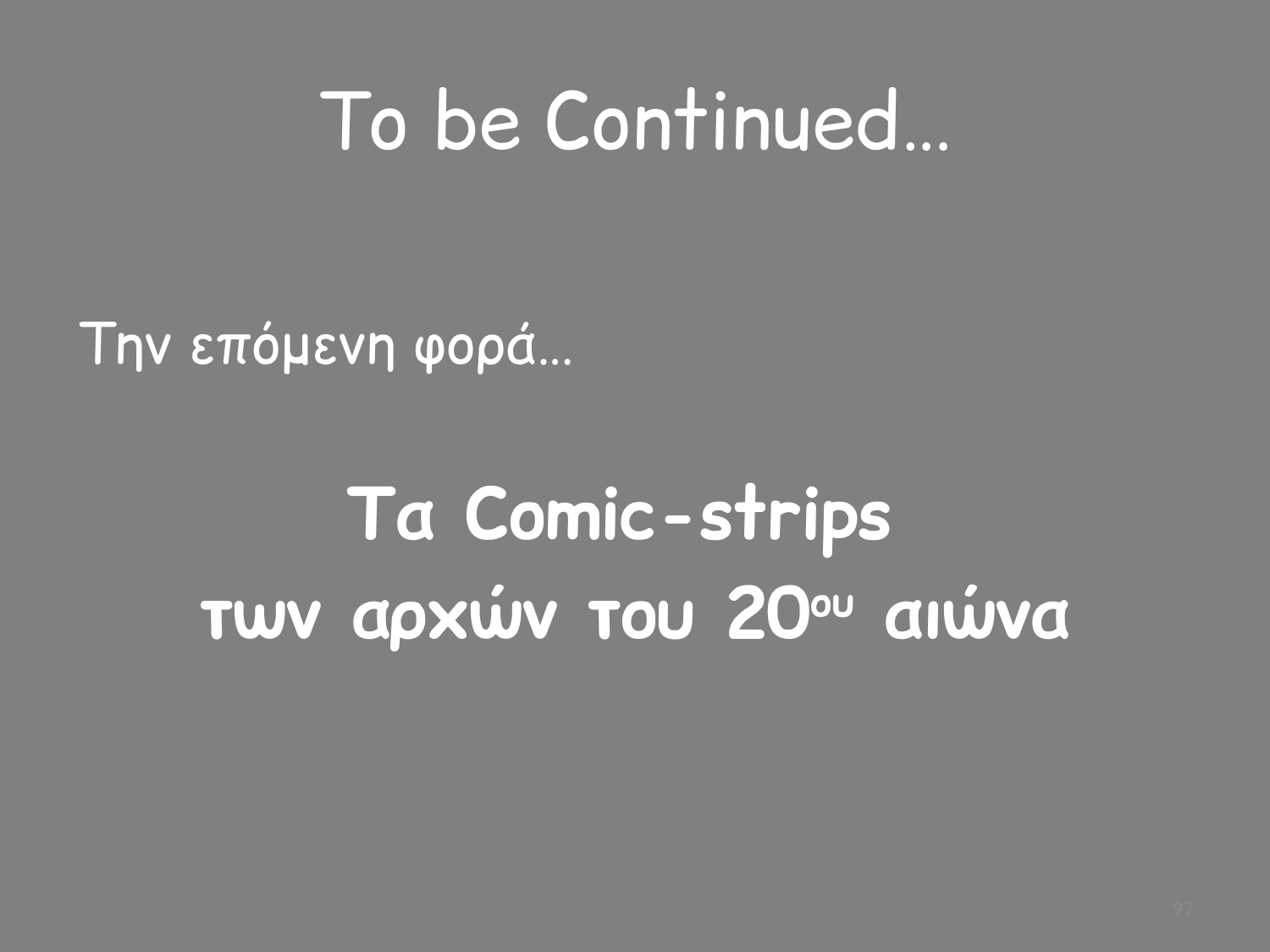

# To be Continued…

Την επόμενη φορά…

Τα Comic-strips
των αρχών του 20ου αιώνα
97